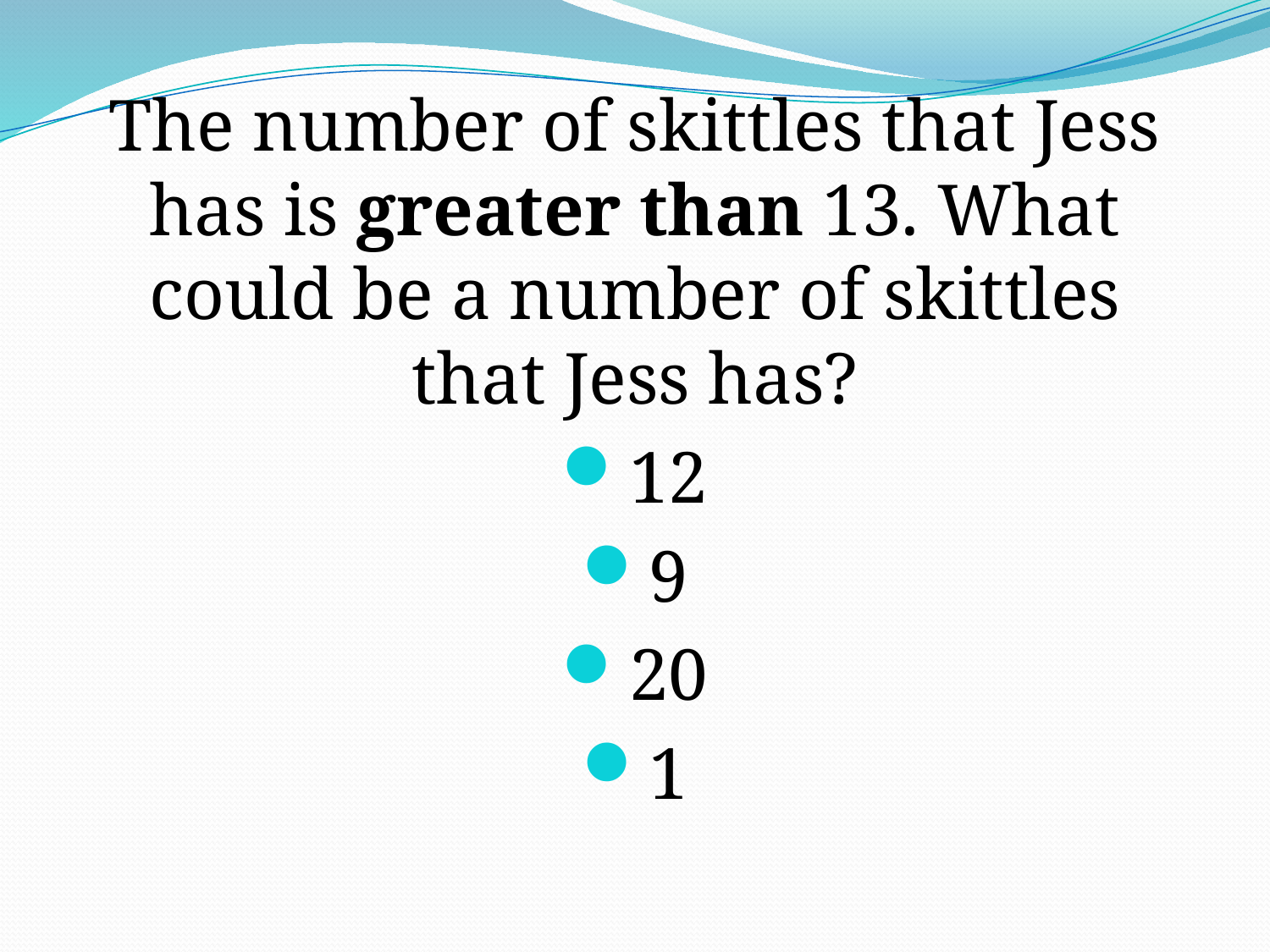

The number of skittles that Jess has is greater than 13. What could be a number of skittles that Jess has?
12
9
20
1